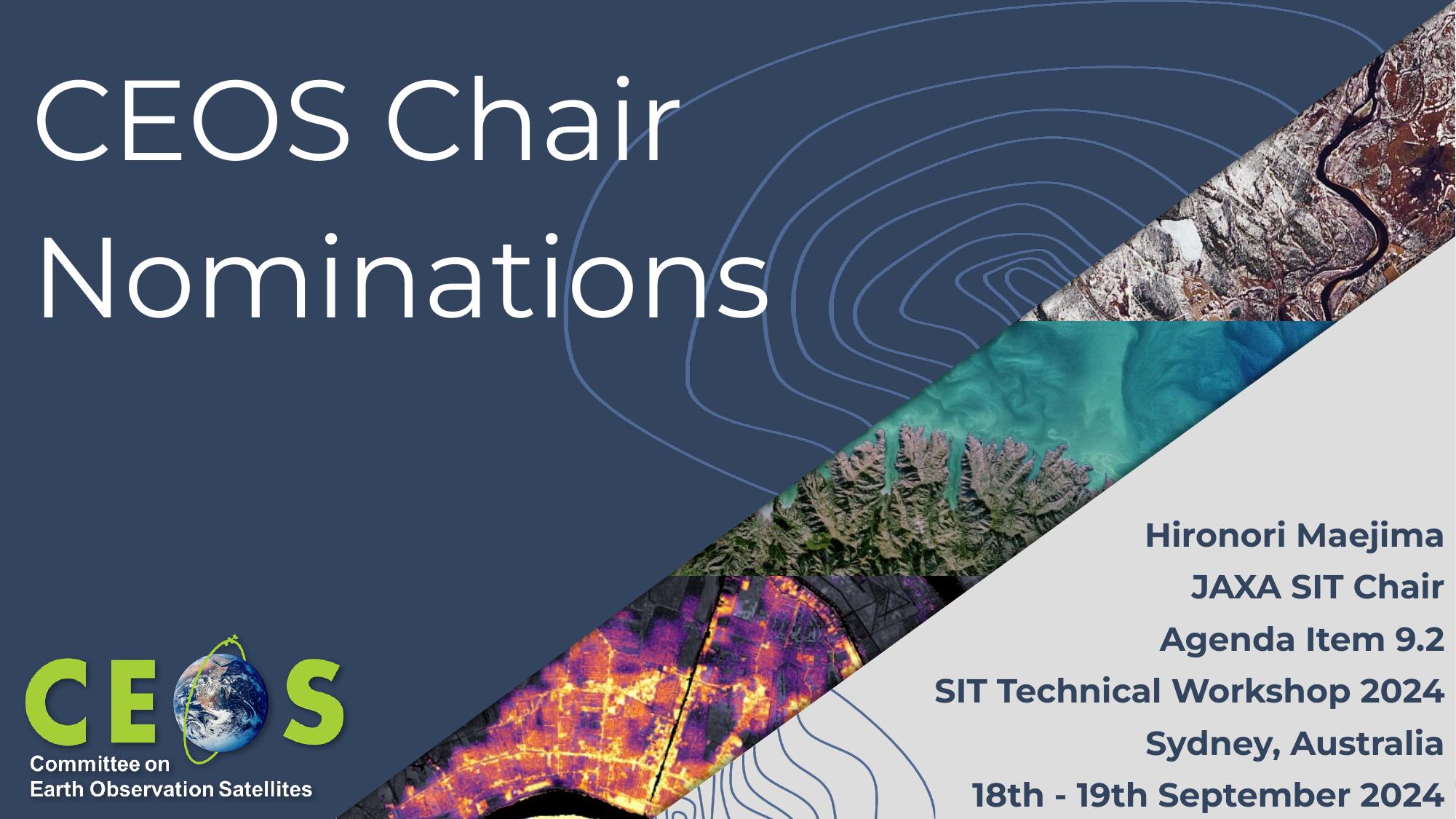

# CEOS Chair Nominations

Hironori Maejima
JAXA SIT Chair
Agenda Item 9.2
SIT Technical Workshop 2024
Sydney, Australia
18th - 19th September 2024